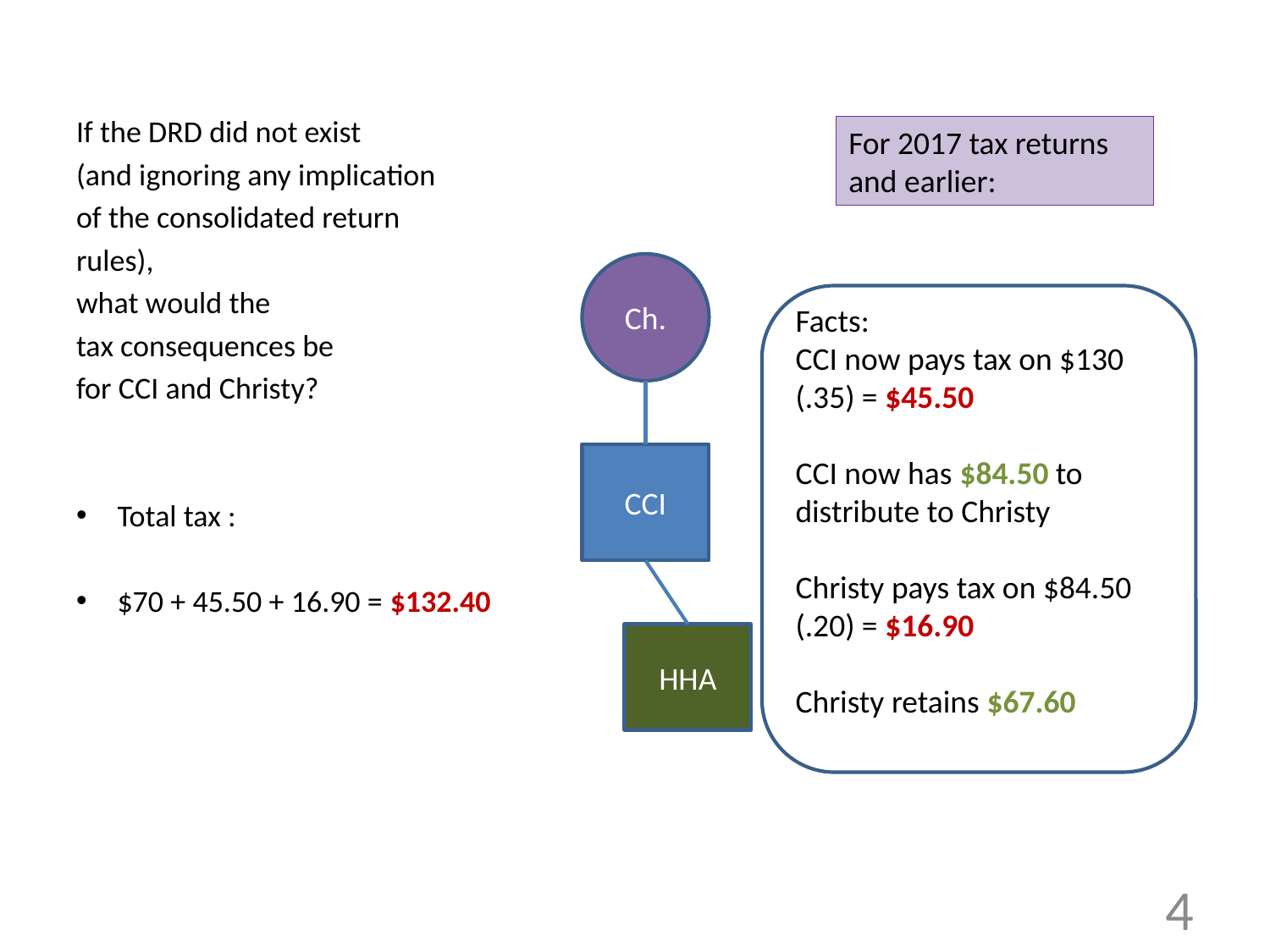

#

If the DRD did not exist
(and ignoring any implication
of the consolidated return
rules),
what would the
tax consequences be
for CCI and Christy?

Total tax :

$70 + 45.50 + 16.90 = $132.40

For 2017 tax returns and earlier:
Ch.
Facts:
CCI now pays tax on $130 (.35) = $45.50

CCI now has $84.50 to distribute to Christy

Christy pays tax on $84.50 (.20) = $16.90

Christy retains $67.60

CCI
HHA
4